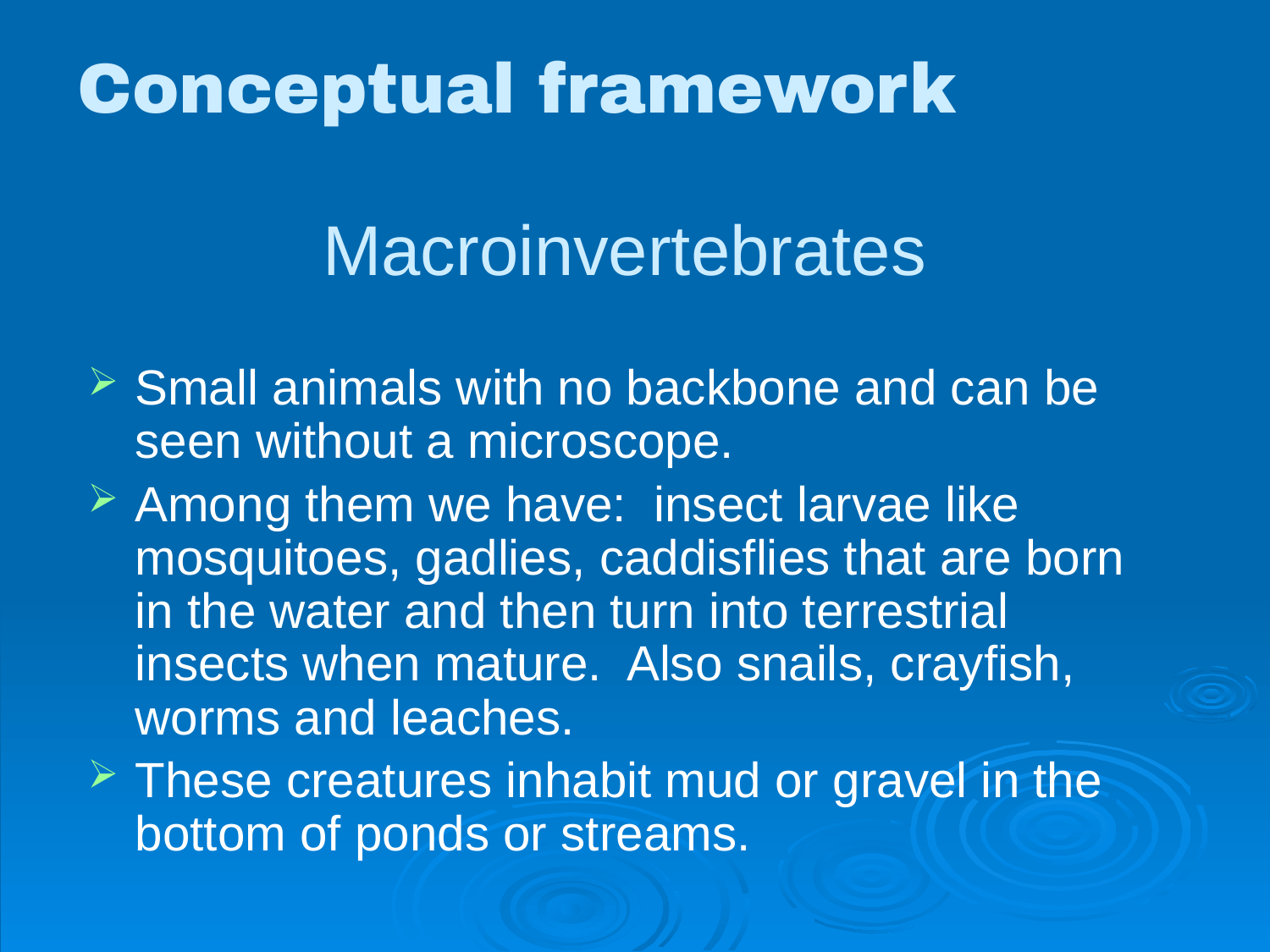

Conceptual framework
# Macroinvertebrates
Small animals with no backbone and can be seen without a microscope.
Among them we have:  insect larvae like mosquitoes, gadlies, caddisflies that are born in the water and then turn into terrestrial insects when mature.  Also snails, crayfish, worms and leaches.
These creatures inhabit mud or gravel in the bottom of ponds or streams.